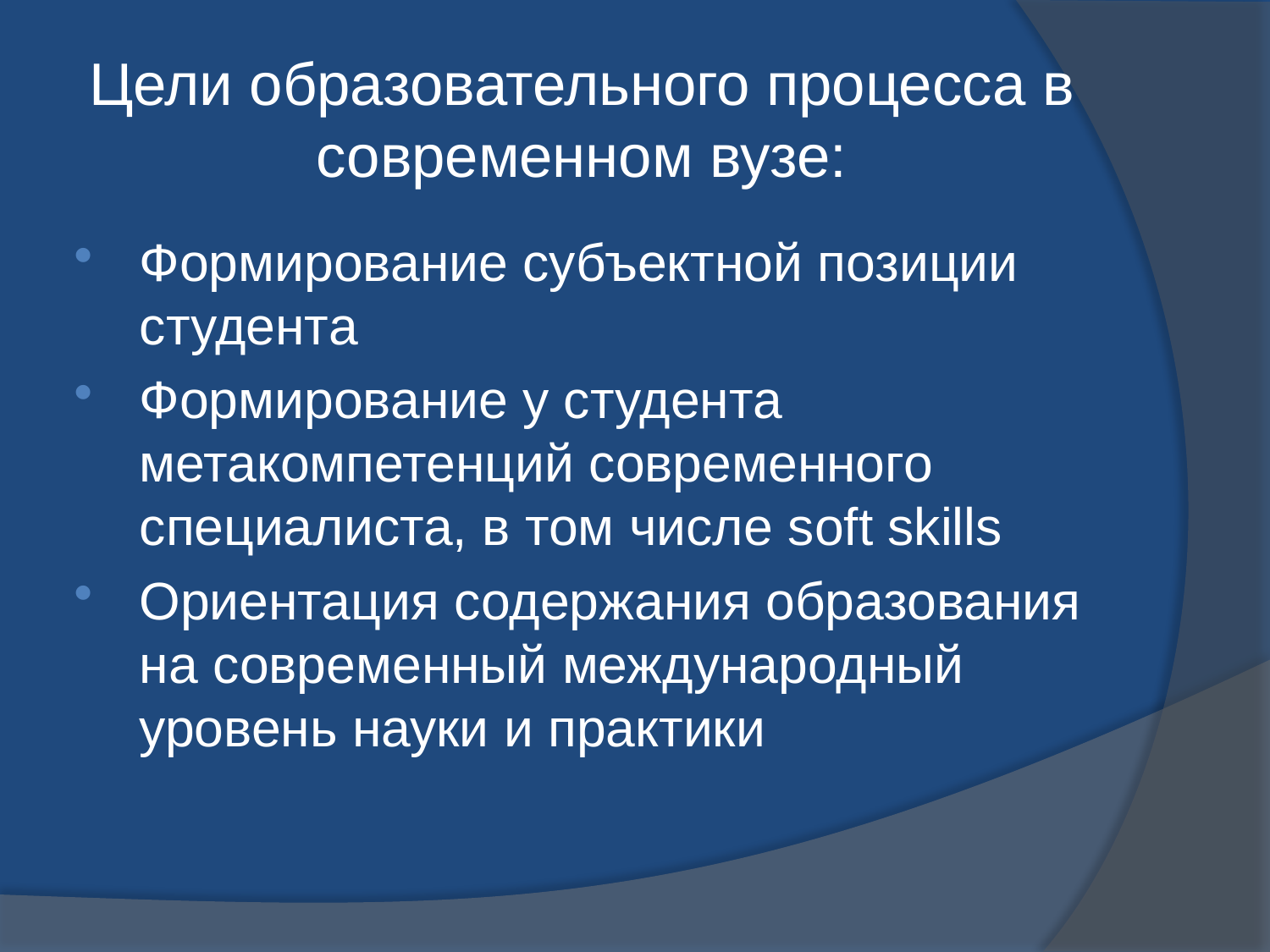

# Цели образовательного процесса в современном вузе:
Формирование субъектной позиции студента
Формирование у студента метакомпетенций современного специалиста, в том числе soft skills
Ориентация содержания образования на современный международный уровень науки и практики